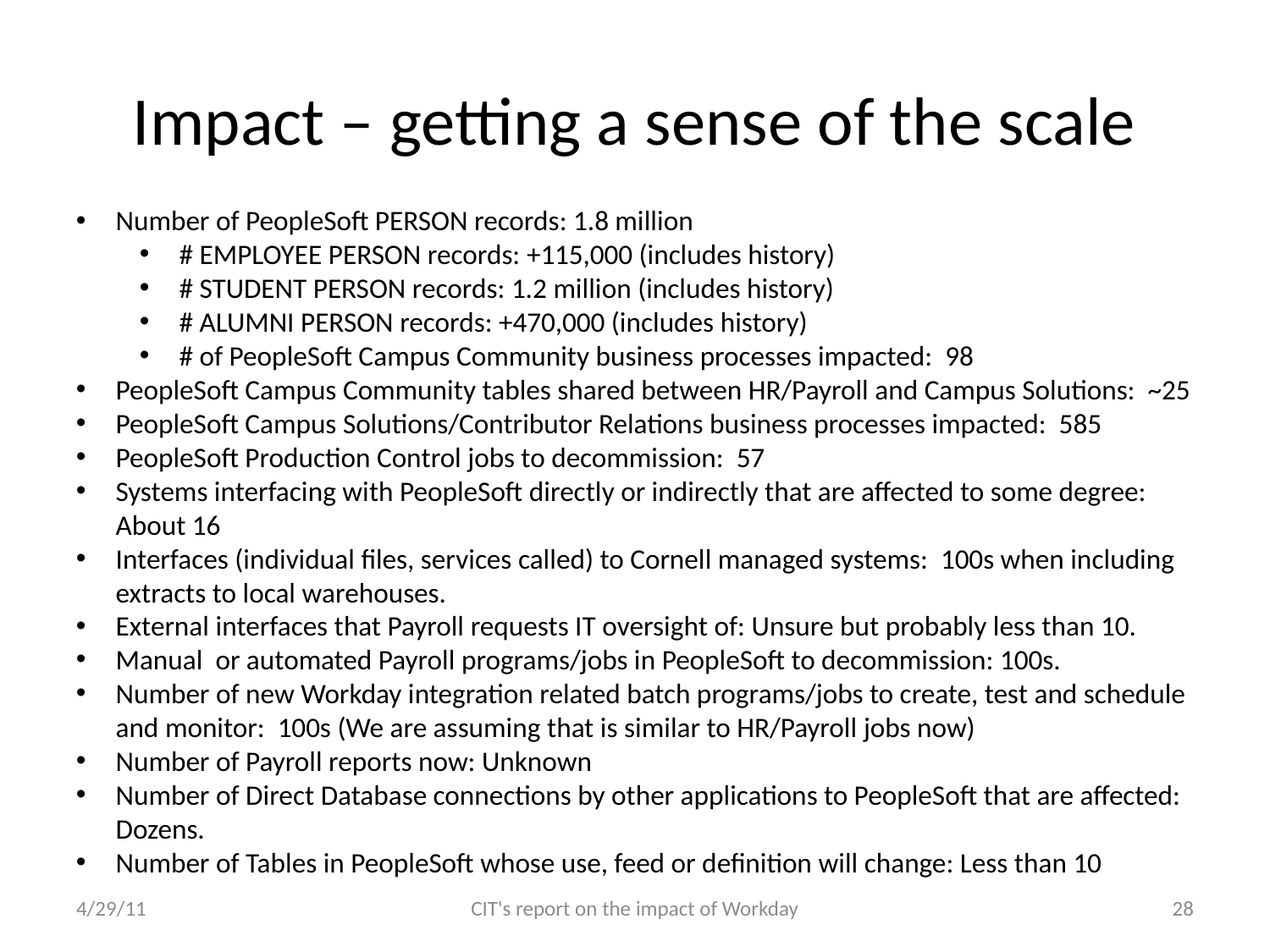

# Impact – getting a sense of the scale
Number of PeopleSoft PERSON records: 1.8 million
# EMPLOYEE PERSON records: +115,000 (includes history)
# STUDENT PERSON records: 1.2 million (includes history)
# ALUMNI PERSON records: +470,000 (includes history)
# of PeopleSoft Campus Community business processes impacted:  98
PeopleSoft Campus Community tables shared between HR/Payroll and Campus Solutions:  ~25
PeopleSoft Campus Solutions/Contributor Relations business processes impacted:  585
PeopleSoft Production Control jobs to decommission:  57
Systems interfacing with PeopleSoft directly or indirectly that are affected to some degree: About 16
Interfaces (individual files, services called) to Cornell managed systems:  100s when including extracts to local warehouses.
External interfaces that Payroll requests IT oversight of: Unsure but probably less than 10.
Manual  or automated Payroll programs/jobs in PeopleSoft to decommission: 100s.
Number of new Workday integration related batch programs/jobs to create, test and schedule and monitor:  100s (We are assuming that is similar to HR/Payroll jobs now)
Number of Payroll reports now: Unknown
Number of Direct Database connections by other applications to PeopleSoft that are affected: Dozens.
Number of Tables in PeopleSoft whose use, feed or definition will change: Less than 10
4/29/11
CIT's report on the impact of Workday
28